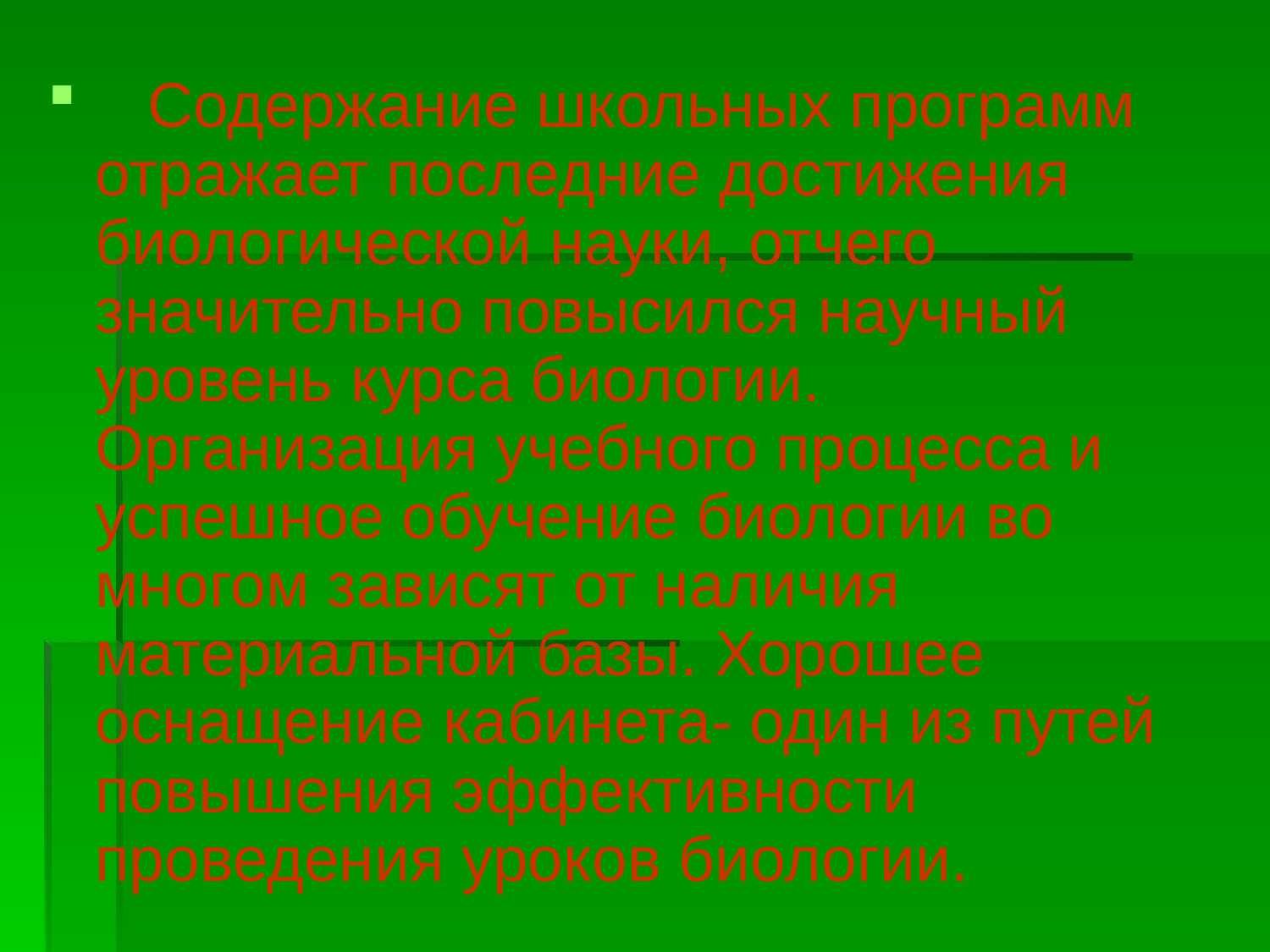

#
   Содержание школьных программ отражает последние достижения биологической науки, отчего значительно повысился научный уровень курса биологии. Организация учебного процесса и успешное обучение биологии во многом зависят от наличия материальной базы. Хорошее оснащение кабинета- один из путей повышения эффективности проведения уроков биологии.